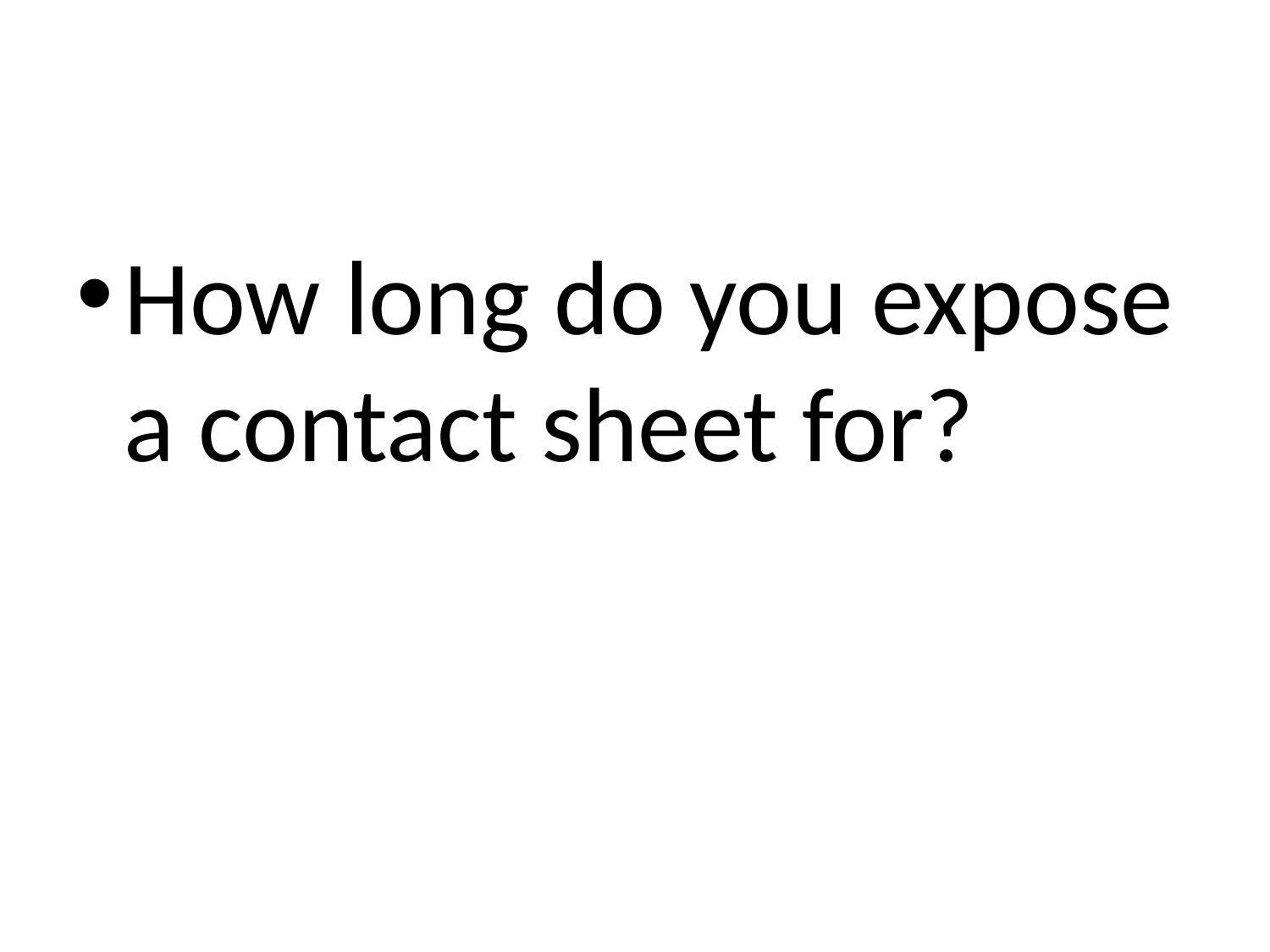

#
How long do you expose a contact sheet for?